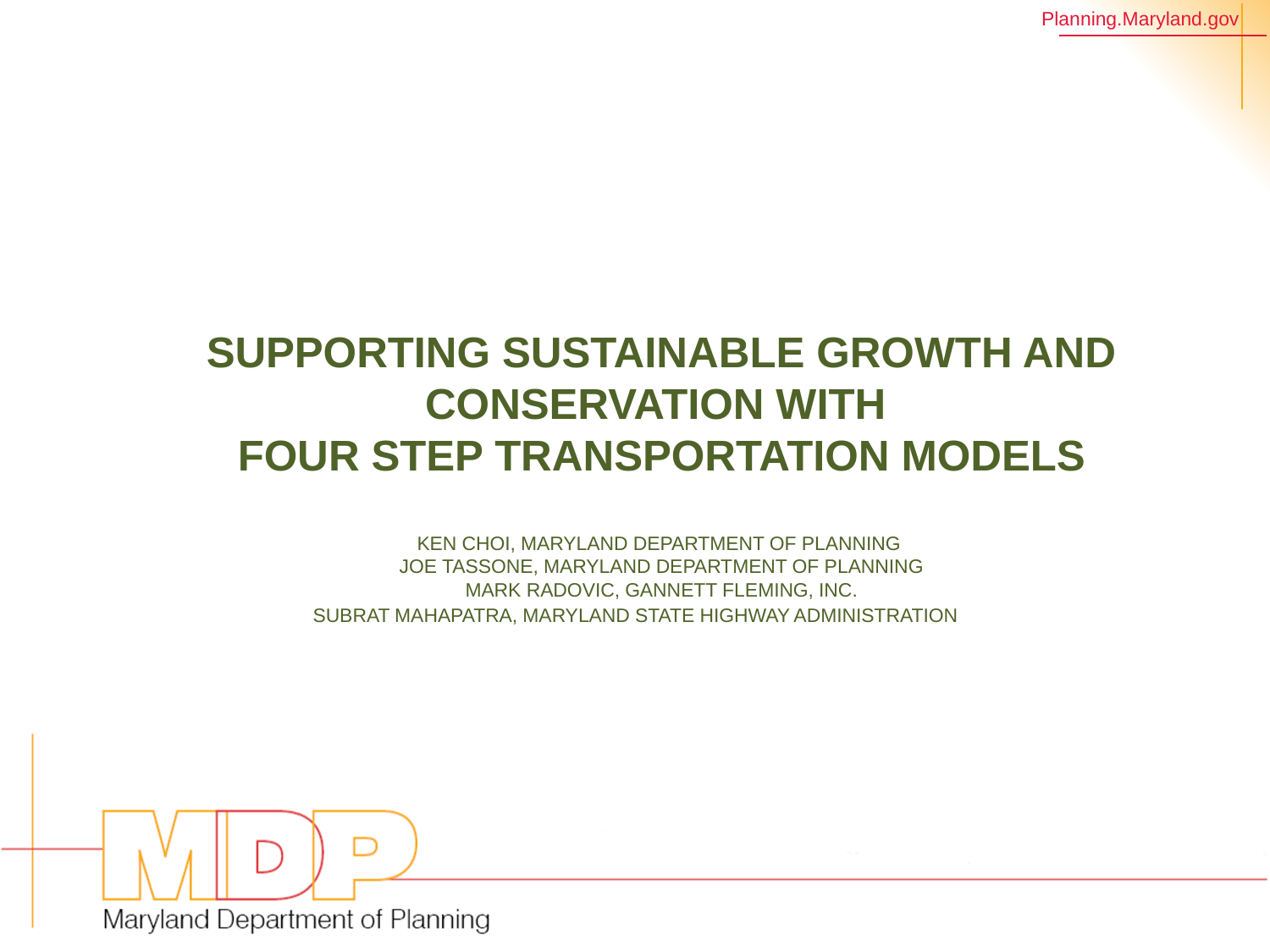

# Supporting Sustainable Growth and Conservation with Four Step Transportation Models Ken Choi, Maryland Department of Planning Joe Tassone, Maryland Department of Planning Mark Radovic, Gannett Fleming, Inc. Subrat Mahapatra, Maryland State Highway Administration